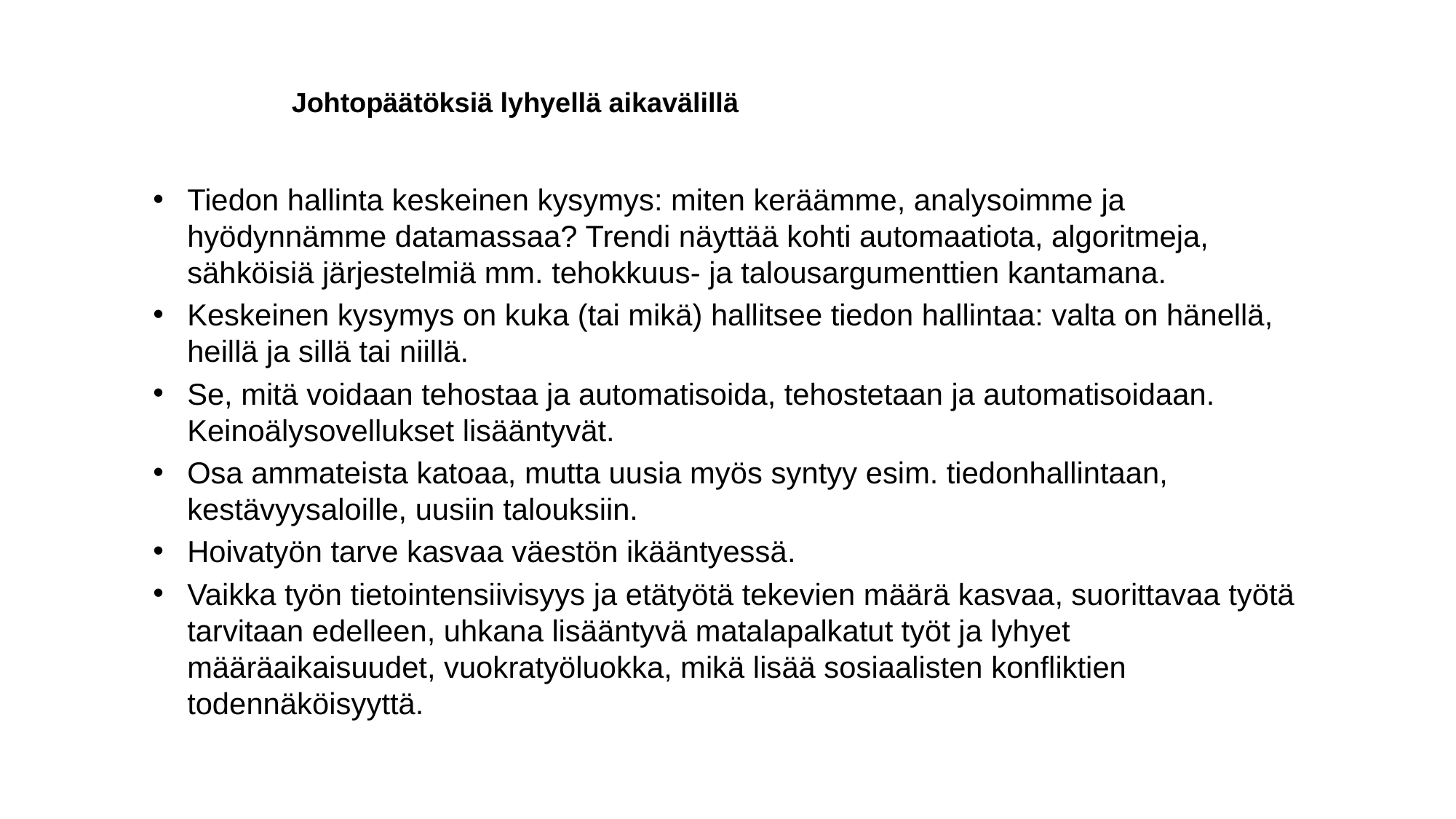

# Johtopäätöksiä lyhyellä aikavälillä
Tiedon hallinta keskeinen kysymys: miten keräämme, analysoimme ja hyödynnämme datamassaa? Trendi näyttää kohti automaatiota, algoritmeja, sähköisiä järjestelmiä mm. tehokkuus- ja talousargumenttien kantamana.
Keskeinen kysymys on kuka (tai mikä) hallitsee tiedon hallintaa: valta on hänellä, heillä ja sillä tai niillä.
Se, mitä voidaan tehostaa ja automatisoida, tehostetaan ja automatisoidaan. Keinoälysovellukset lisääntyvät.
Osa ammateista katoaa, mutta uusia myös syntyy esim. tiedonhallintaan, kestävyysaloille, uusiin talouksiin.
Hoivatyön tarve kasvaa väestön ikääntyessä.
Vaikka työn tietointensiivisyys ja etätyötä tekevien määrä kasvaa, suorittavaa työtä tarvitaan edelleen, uhkana lisääntyvä matalapalkatut työt ja lyhyet määräaikaisuudet, vuokratyöluokka, mikä lisää sosiaalisten konfliktien todennäköisyyttä.